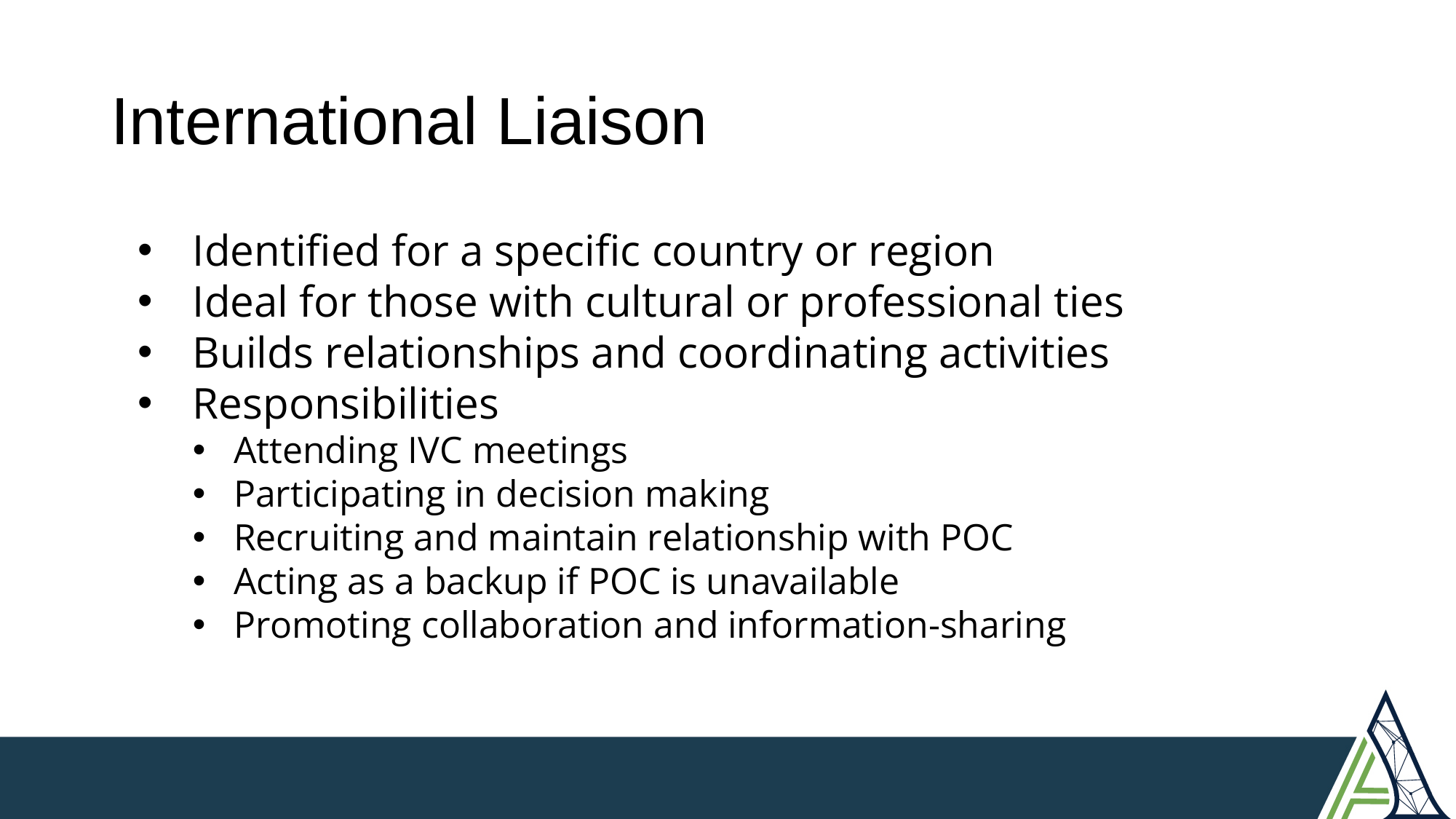

# International Liaison
Identified for a specific country or region
Ideal for those with cultural or professional ties
Builds relationships and coordinating activities
Responsibilities
Attending IVC meetings
Participating in decision making
Recruiting and maintain relationship with POC
Acting as a backup if POC is unavailable
Promoting collaboration and information-sharing